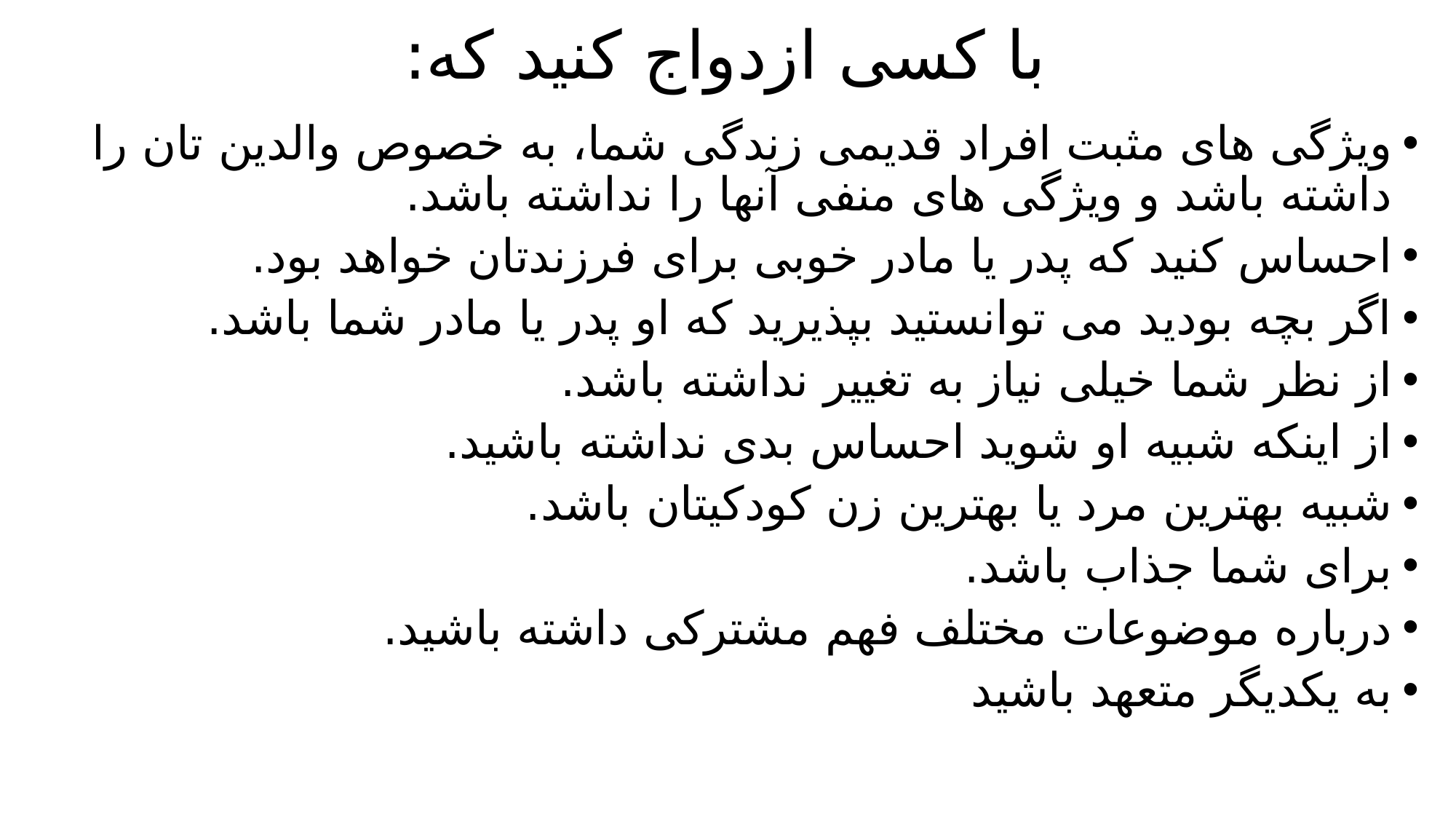

# با کسی ازدواج کنید که:
ویژگی های مثبت افراد قدیمی زندگی شما، به خصوص والدین تان را داشته باشد و ویژگی های منفی آنها را نداشته باشد.
احساس کنید که پدر یا مادر خوبی برای فرزندتان خواهد بود.
اگر بچه بودید می توانستید بپذیرید که او پدر یا مادر شما باشد.
از نظر شما خیلی نیاز به تغییر نداشته باشد.
از اینکه شبیه او شوید احساس بدی نداشته باشید.
شبیه بهترین مرد یا بهترین زن کودکیتان باشد.
برای شما جذاب باشد.
درباره موضوعات مختلف فهم مشترکی داشته باشید.
به یکدیگر متعهد باشید